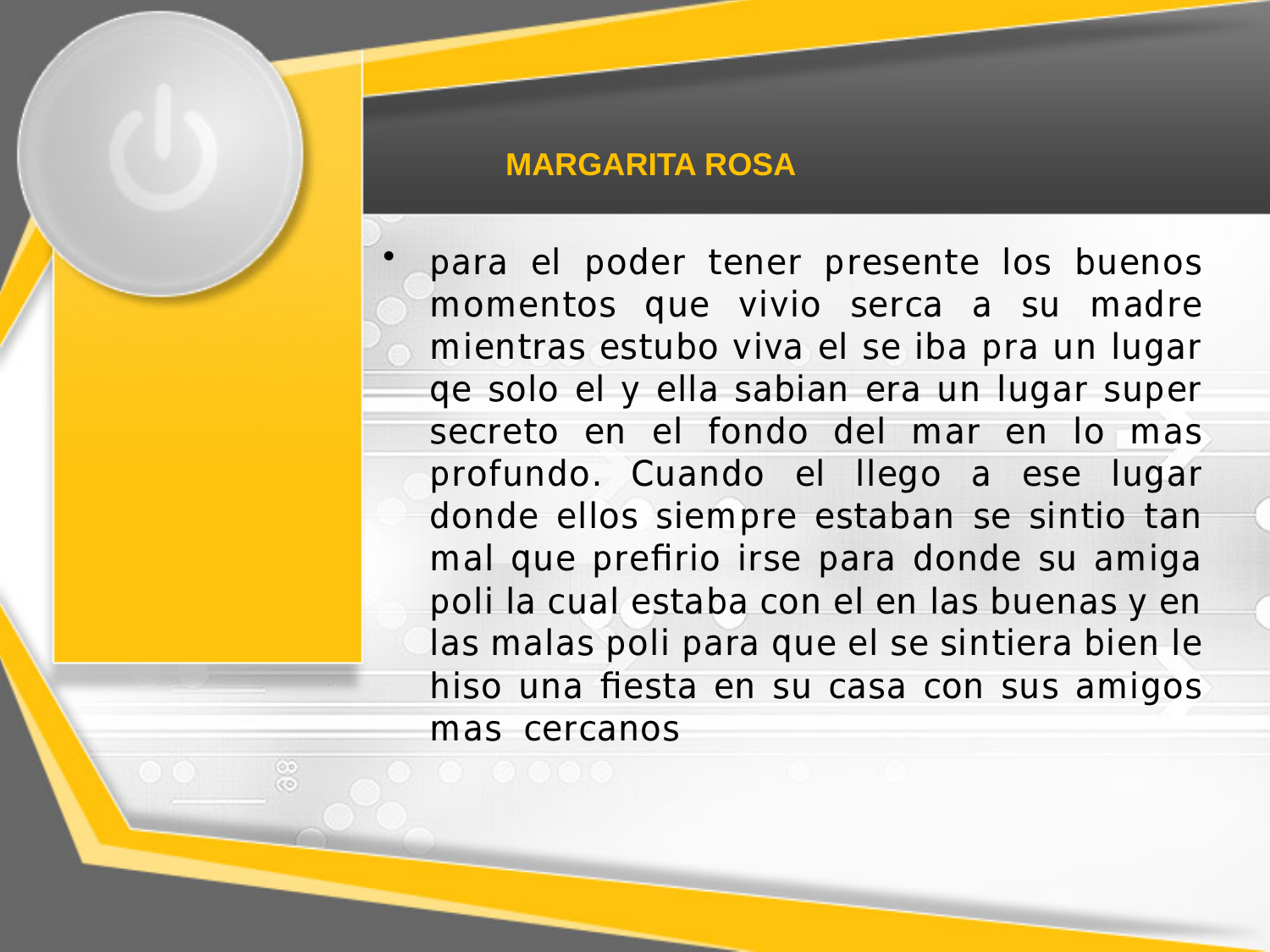

MARGARITA ROSA

para el poder tener presente los buenos momentos que vivio serca a su madre mientras estubo viva el se iba pra un lugar qe solo el y ella sabian era un lugar super secreto en el fondo del mar en lo mas profundo. Cuando el llego a ese lugar donde ellos siempre estaban se sintio tan mal que prefirio irse para donde su amiga poli la cual estaba con el en las buenas y en las malas poli para que el se sintiera bien le hiso una fiesta en su casa con sus amigos mas  cercanos